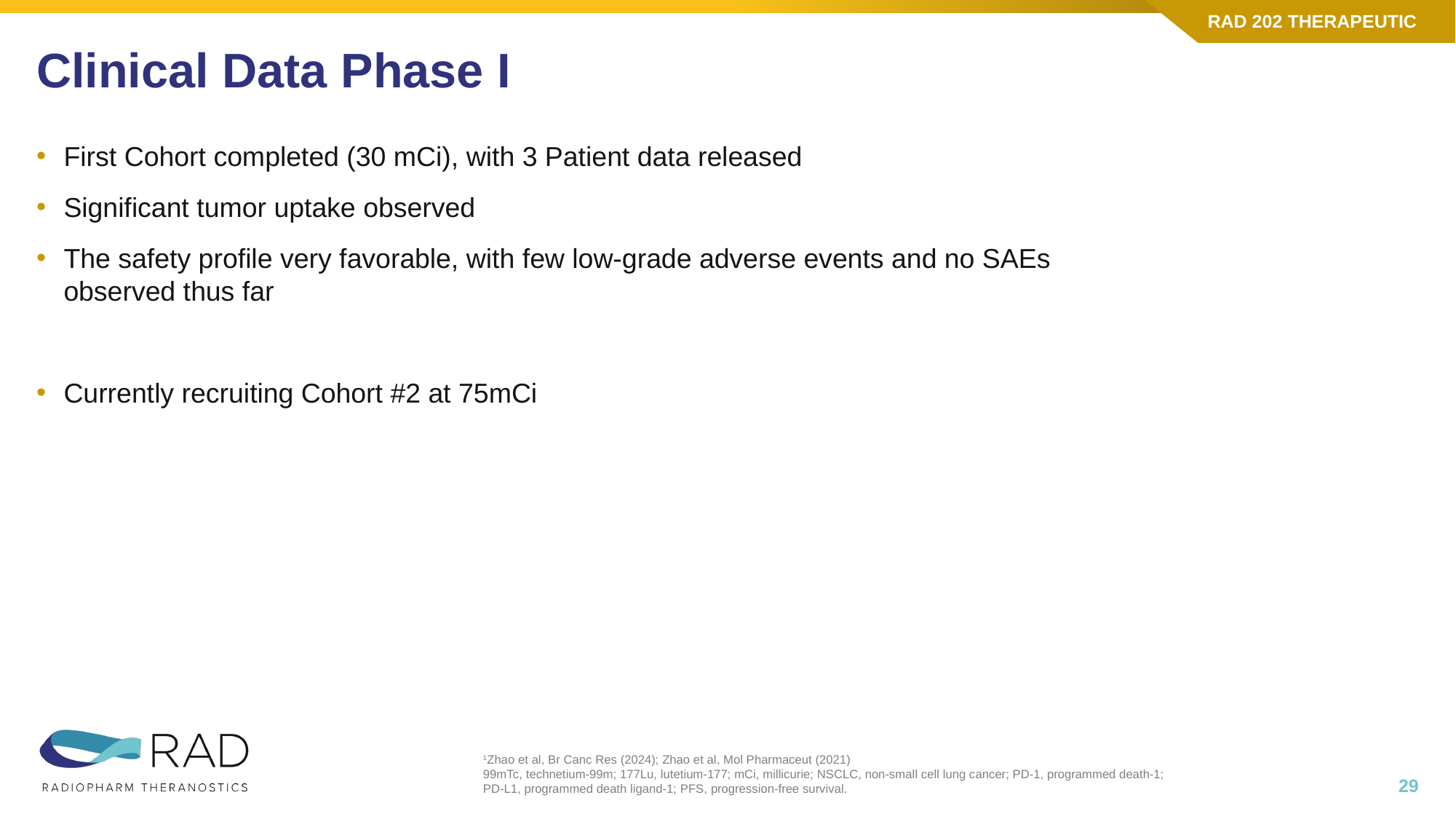

RAD 202 THERAPEUTIC
# Clinical Data Phase I
First Cohort completed (30 mCi), with 3 Patient data released
Significant tumor uptake observed
The safety profile very favorable, with few low-grade adverse events and no SAEs observed thus far

Currently recruiting Cohort #2 at 75mCi

1Zhao et al, Br Canc Res (2024); Zhao et al, Mol Pharmaceut (2021)
99mTc, technetium-99m; 177Lu, lutetium-177; mCi, millicurie; NSCLC, non-small cell lung cancer; PD-1, programmed death-1; PD-L1, programmed death ligand-1; PFS, progression-free survival.
29